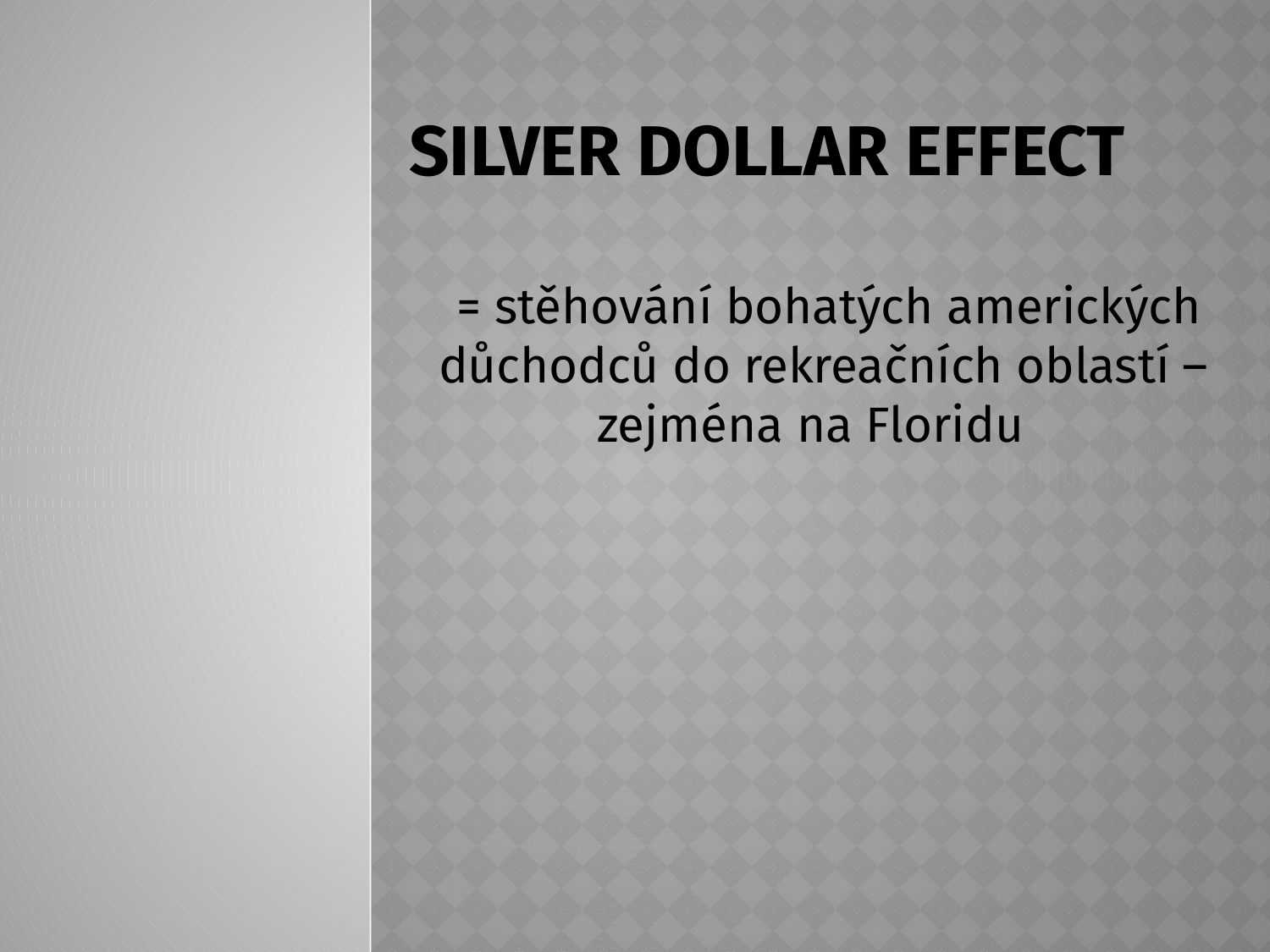

SILVER DOLLAR EFFECT
 = stěhování bohatých amerických důchodců do rekreačních oblastí – zejména na Floridu